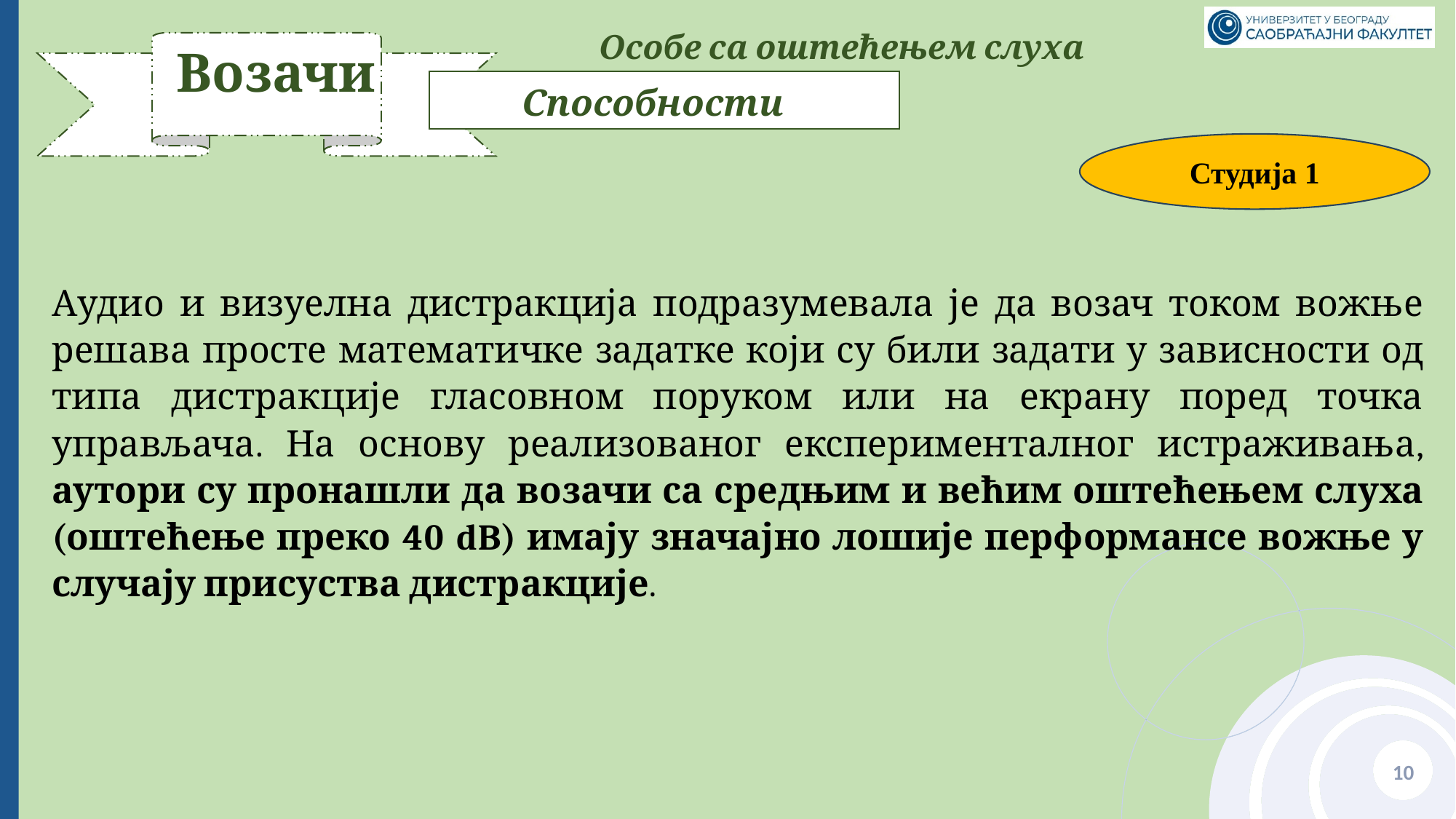

Особе са оштећењем слуха

# Возачи
Способности
Студија 1
Аудио и визуелна дистракција подразумевала је да возач током вожње решава просте математичке задатке који су били задати у зависности од типа дистракције гласовном поруком или на екрану поред точка управљача. На основу реализованог експерименталног истраживања, аутори су пронашли да возачи са средњим и већим оштећењем слуха (оштећење преко 40 dB) имају значајно лошије перформансе вожње у случају присуства дистракције.
10